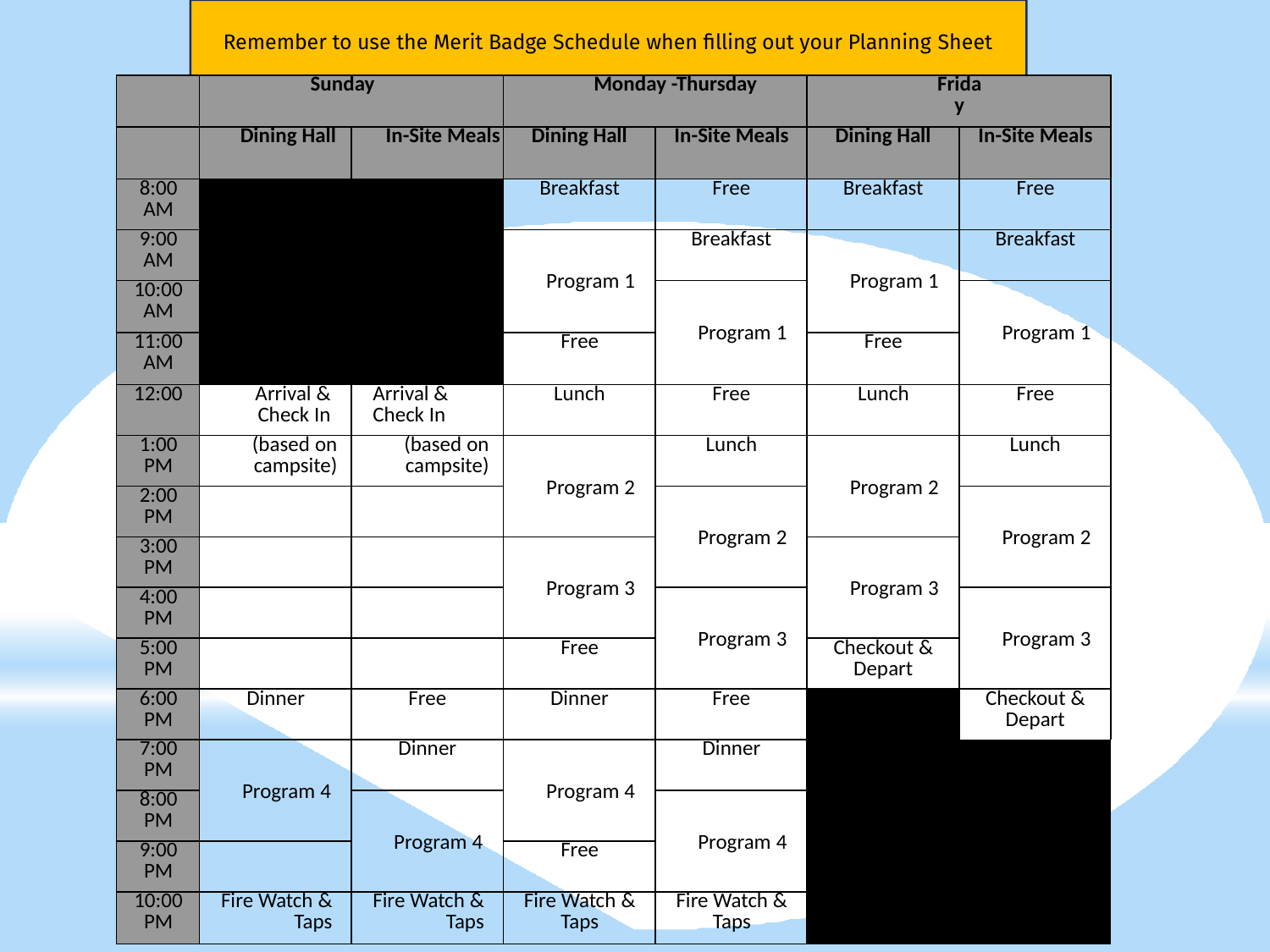

Remember to use the Merit Badge Schedule when filling out your Planning Sheet
|  | Sunday |  | Monday -Thursday |  | Friday |  |
| --- | --- | --- | --- | --- | --- | --- |
|  | Dining Hall | In-Site Meals | Dining Hall | In-Site Meals | Dining Hall | In-Site Meals |
| 8:00 AM |  |  | Breakfast | Free | Breakfast | Free |
| 9:00 AM |  |  | Program 1 | Breakfast | Program 1 | Breakfast |
| 10:00 AM |  |  |  | Program 1 |  | Program 1 |
| 11:00 AM |  |  | Free |  | Free |  |
| 12:00 | Arrival & Check In | Arrival & Check In | Lunch | Free | Lunch | Free |
| 1:00 PM | (based on campsite) | (based on campsite) | Program 2 | Lunch | Program 2 | Lunch |
| 2:00 PM |  |  |  | Program 2 |  | Program 2 |
| 3:00 PM |  |  | Program 3 |  | Program 3 |  |
| 4:00 PM |  |  |  | Program 3 |  | Program 3 |
| 5:00 PM |  |  | Free |  | Checkout & Depart |  |
| 6:00 PM | Dinner | Free | Dinner | Free |  | Checkout & Depart |
| 7:00 PM | Program 4 | Dinner | Program 4 | Dinner |  |  |
| 8:00 PM |  | Program 4 |  | Program 4 |  |  |
| 9:00 PM |  |  | Free |  |  |  |
| 10:00 PM | Fire Watch & Taps | Fire Watch & Taps | Fire Watch & Taps | Fire Watch & Taps |  |  |